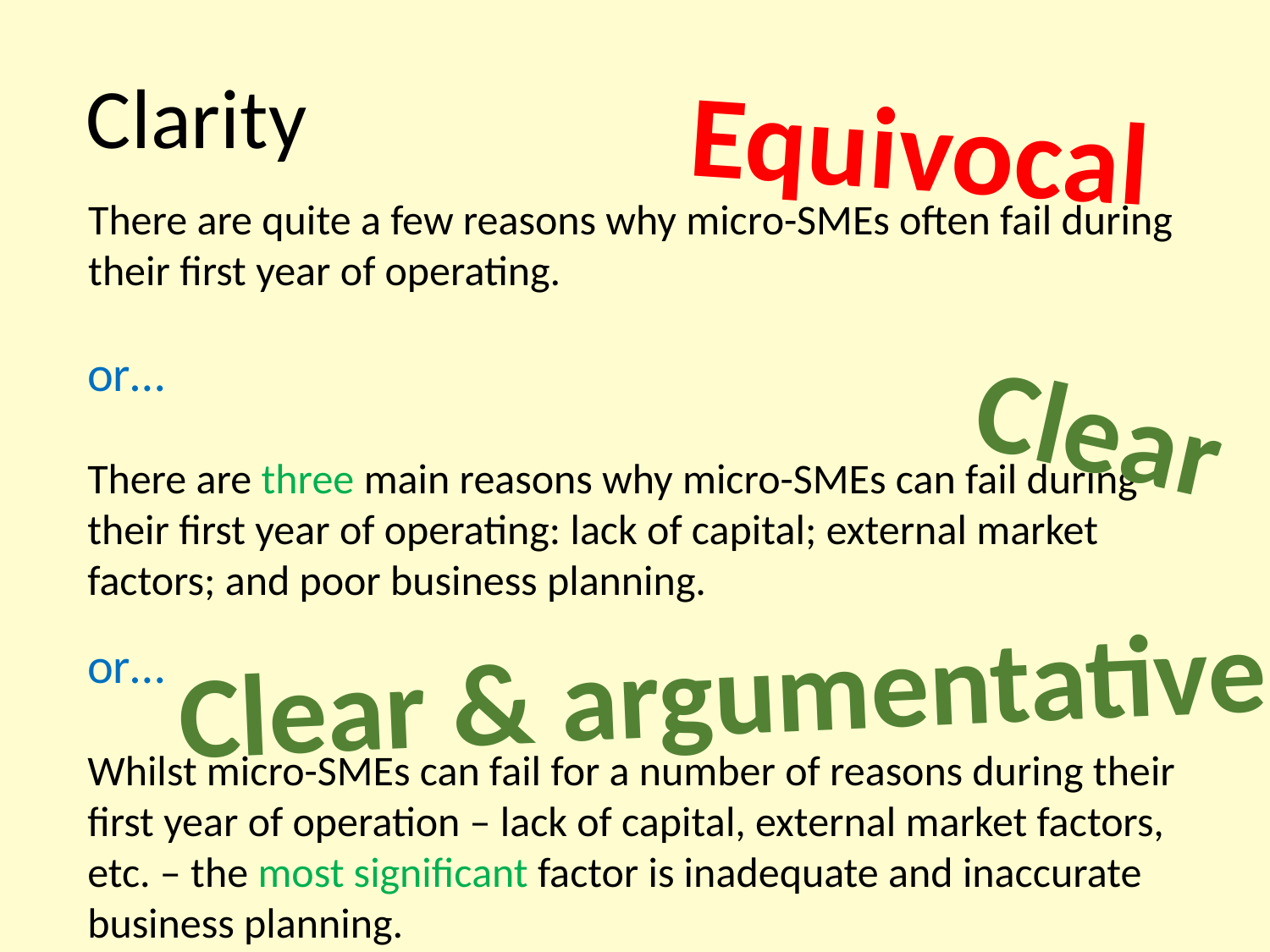

# Clarity
Equivocal
There are quite a few reasons why micro-SMEs often fail during their first year of operating.
or…

There are three main reasons why micro-SMEs can fail during their first year of operating: lack of capital; external market factors; and poor business planning.
Clear
Clear & argumentative
or…

Whilst micro-SMEs can fail for a number of reasons during their first year of operation – lack of capital, external market factors, etc. – the most significant factor is inadequate and inaccurate business planning.